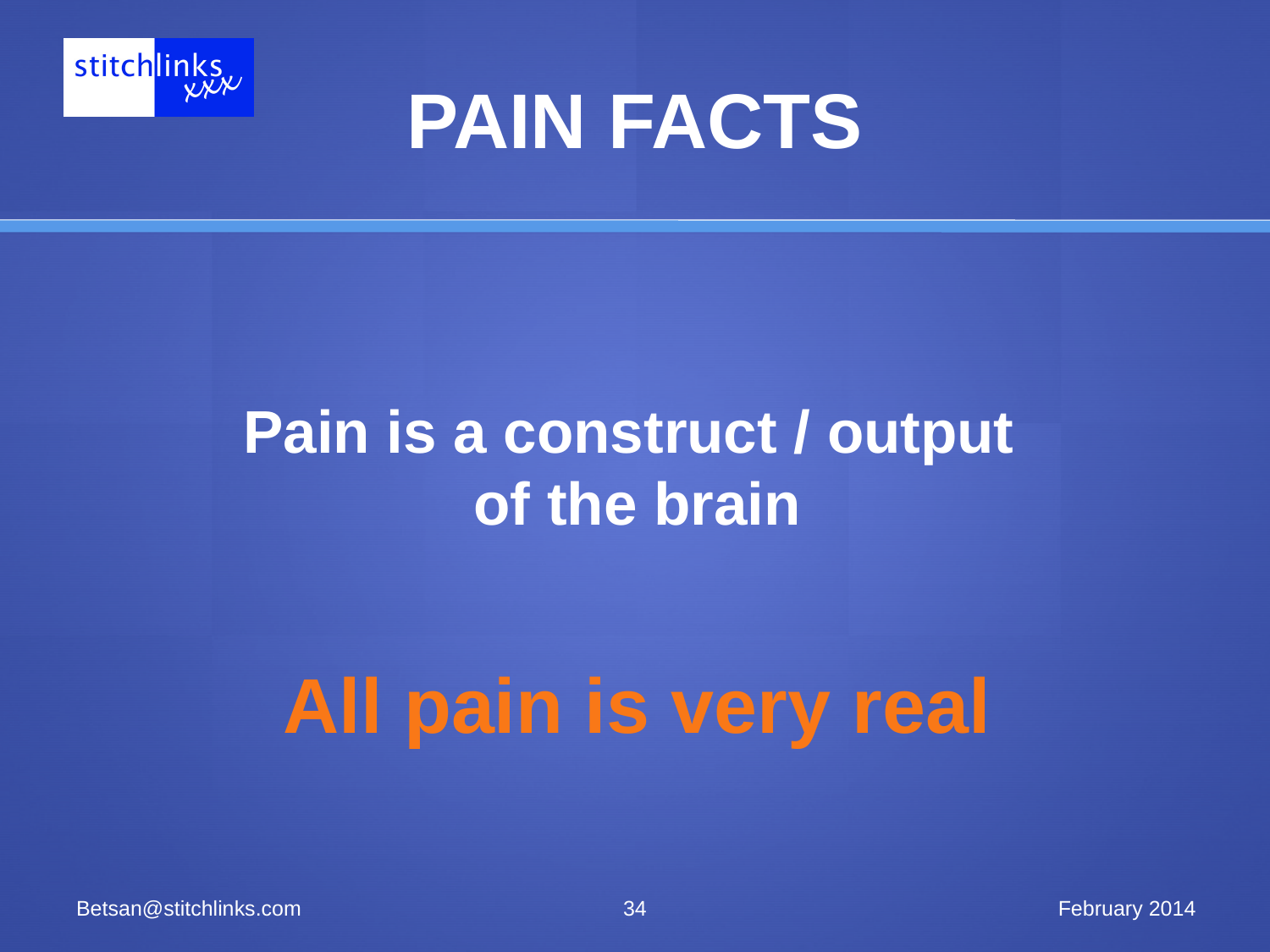

PAIN FACTS
# Pain is a construct / output of the brain
All pain is very real
Betsan@stitchlinks.com
34
February 2014